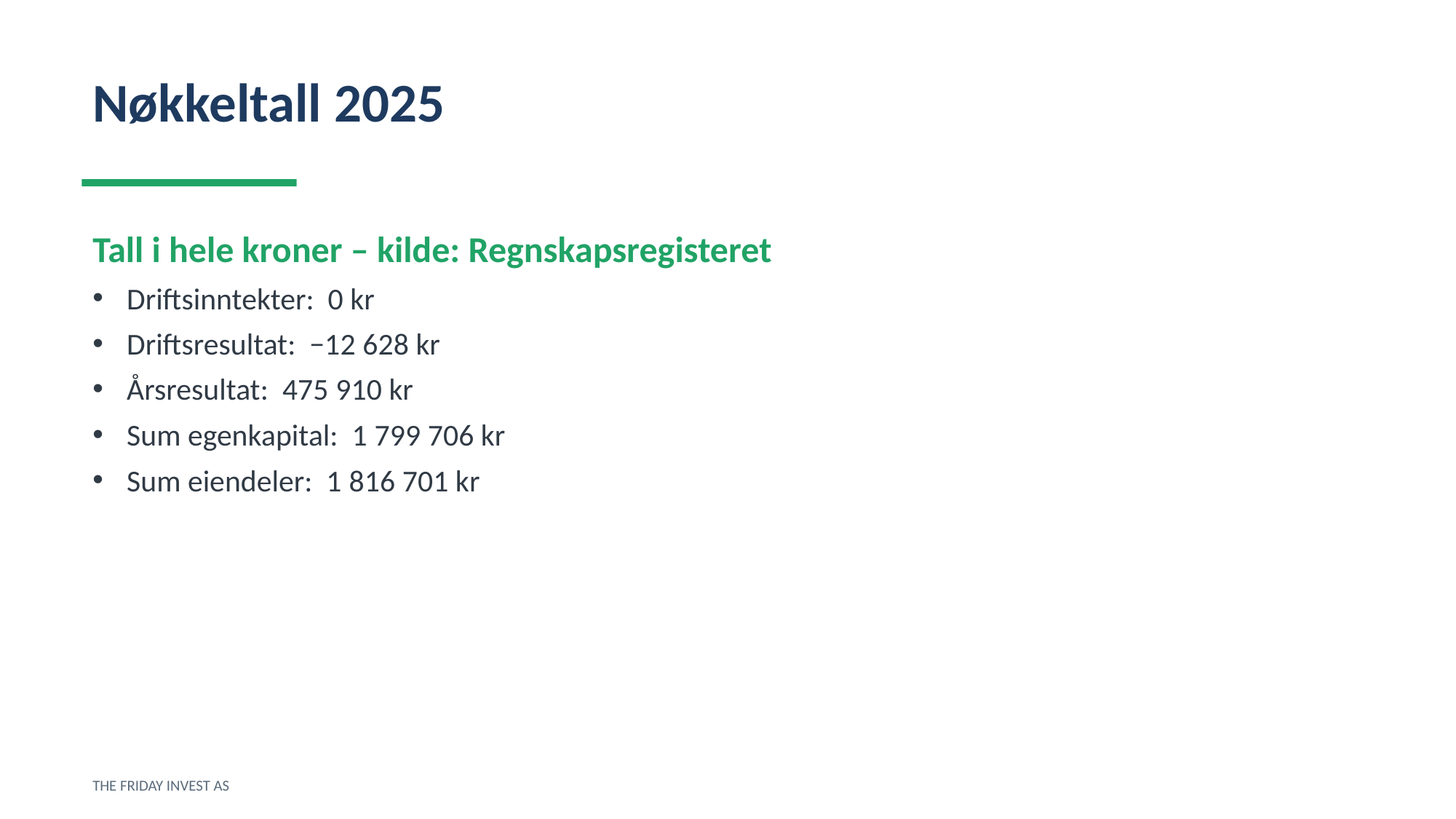

Nøkkeltall 2025

Tall i hele kroner – kilde: Regnskapsregisteret
Driftsinntekter:  0 kr
Driftsresultat:  −12 628 kr
Årsresultat:  475 910 kr
Sum egenkapital:  1 799 706 kr
Sum eiendeler:  1 816 701 kr
THE FRIDAY INVEST AS